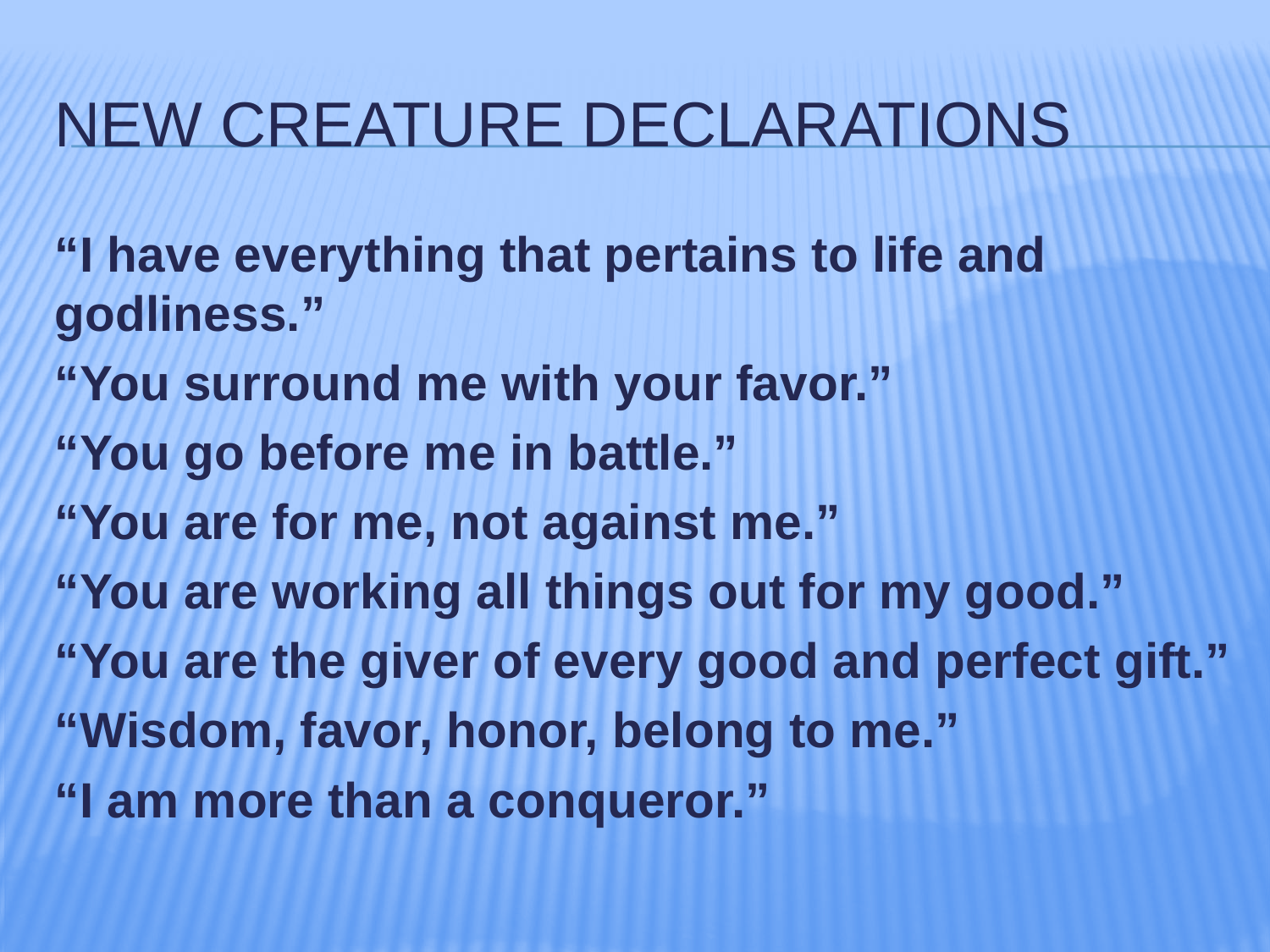

# New creature declarations
“I have everything that pertains to life and godliness.”
“You surround me with your favor.”
“You go before me in battle.”
“You are for me, not against me.”
“You are working all things out for my good.”
“You are the giver of every good and perfect gift.”
“Wisdom, favor, honor, belong to me.”
“I am more than a conqueror.”